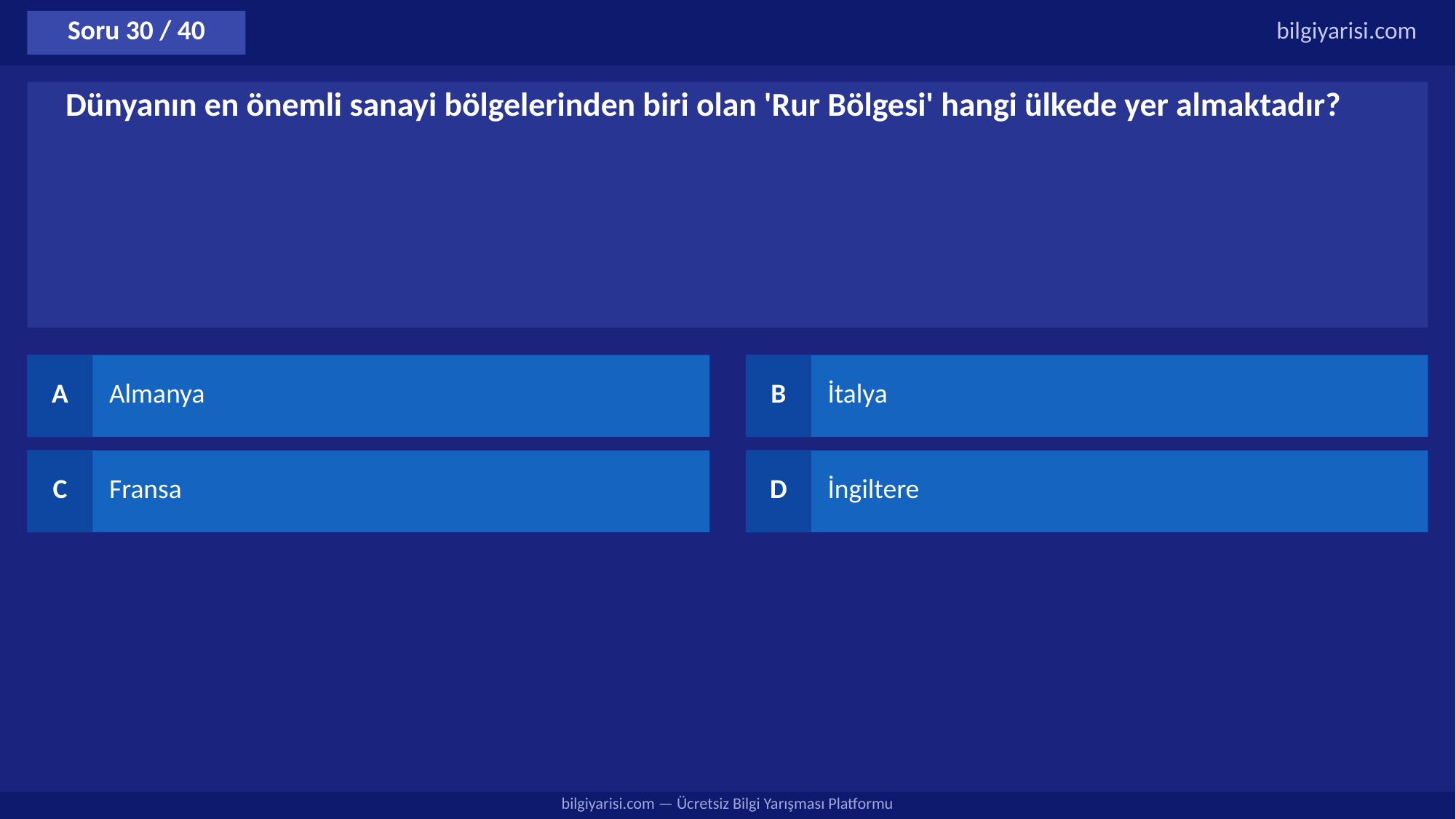

Soru 30 / 40
bilgiyarisi.com

Dünyanın en önemli sanayi bölgelerinden biri olan 'Rur Bölgesi' hangi ülkede yer almaktadır?

A
Almanya

B
İtalya

C
Fransa

D
İngiltere
bilgiyarisi.com — Ücretsiz Bilgi Yarışması Platformu